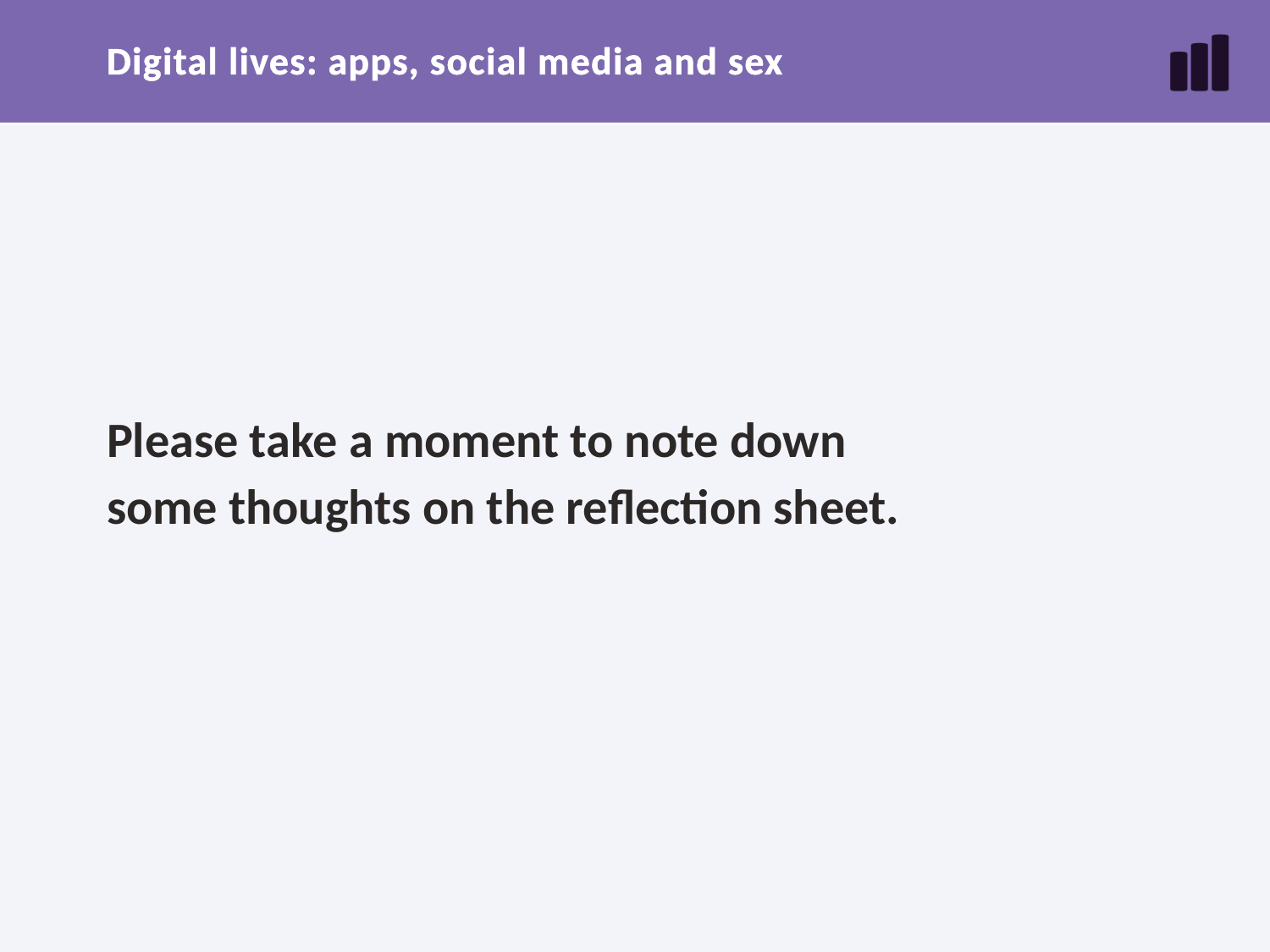

# Digital lives: apps, social media and sex
Please take a moment to note down
some thoughts on the reflection sheet.